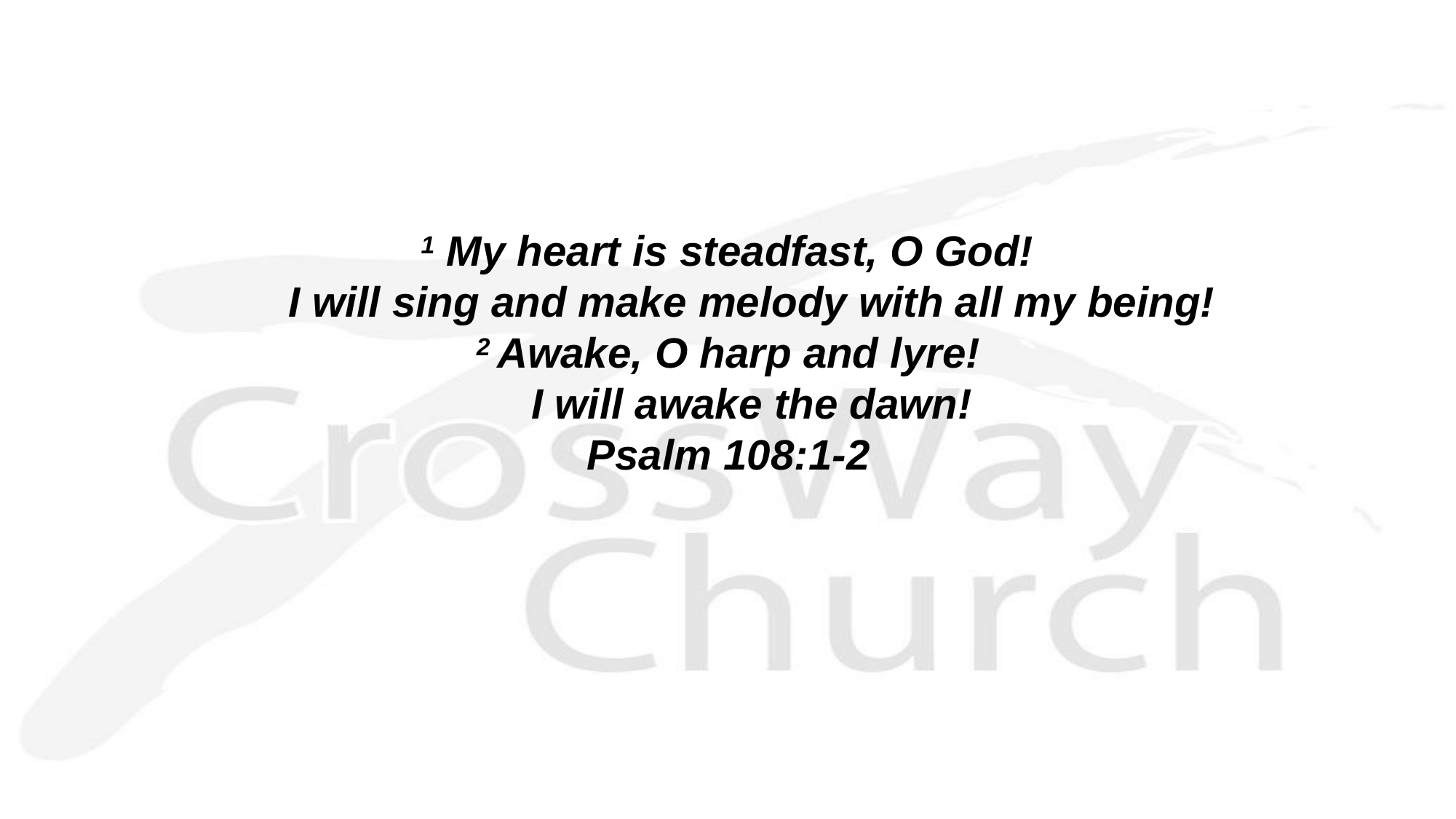

1 My heart is steadfast, O God!
    I will sing and make melody with all my being!
2 Awake, O harp and lyre!
    I will awake the dawn!
Psalm 108:1-2